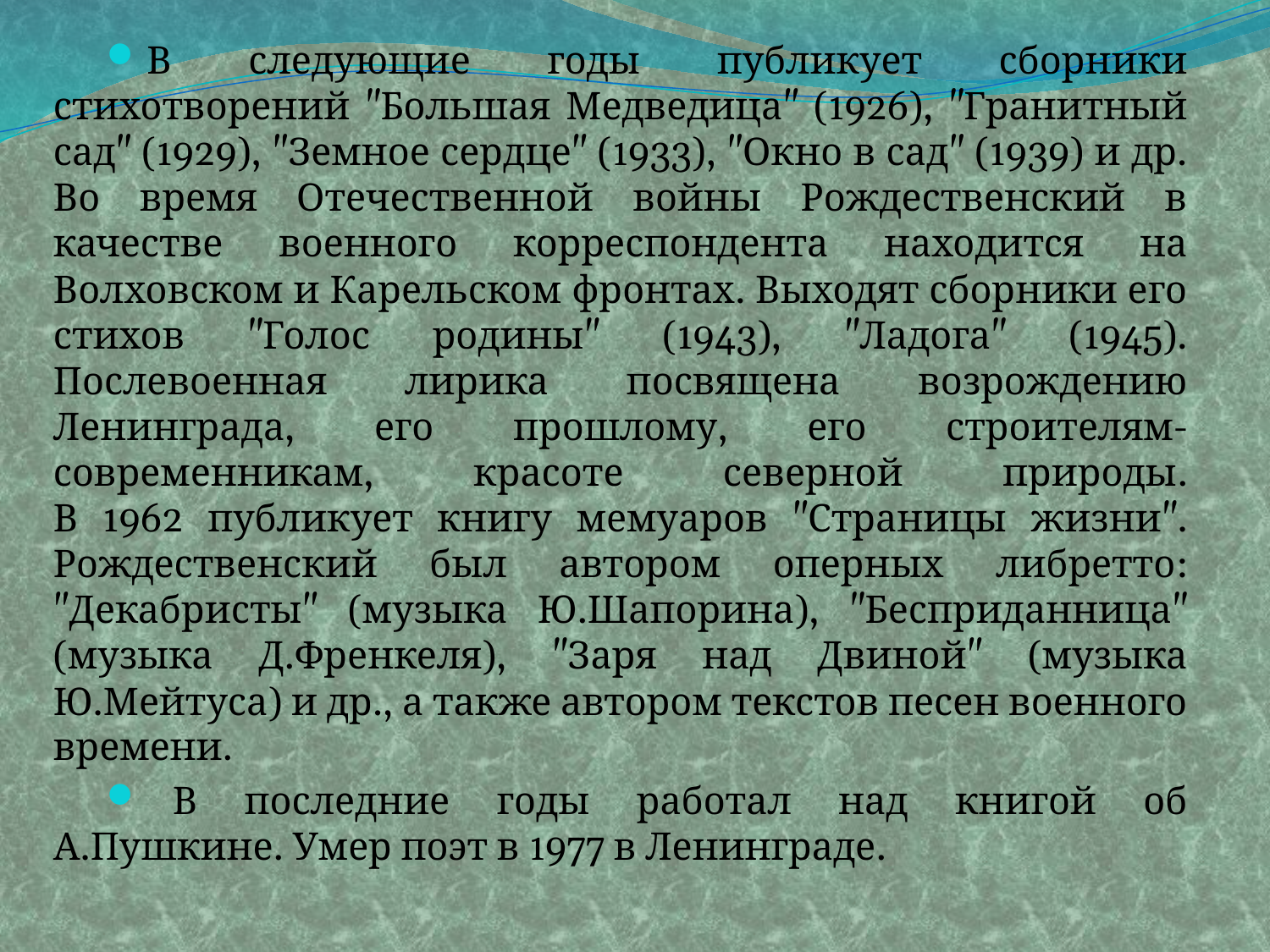

В следующие годы публикует сборники стихотворений "Большая Медведица" (1926), "Гранитный сад" (1929), "Земное сердце" (1933), "Окно в сад" (1939) и др.
Во время Отечественной войны Рождественский в качестве военного корреспондента находится на Волховском и Карельском фронтах. Выходят сборники его стихов "Голос родины" (1943), "Ладога" (1945). Послевоенная лирика посвящена возрождению Ленинграда, его прошлому, его строителям-современникам, красоте северной природы.
В 1962 публикует книгу мемуаров "Страницы жизни". Рождественский был автором оперных либретто: "Декабристы" (музыка Ю.Шапорина), "Бесприданница" (музыка Д.Френкеля), "Заря над Двиной" (музыка Ю.Мейтуса) и др., а также автором текстов песен военного времени.
	В последние годы работал над книгой об А.Пушкине. Умер поэт в 1977 в Ленинграде.